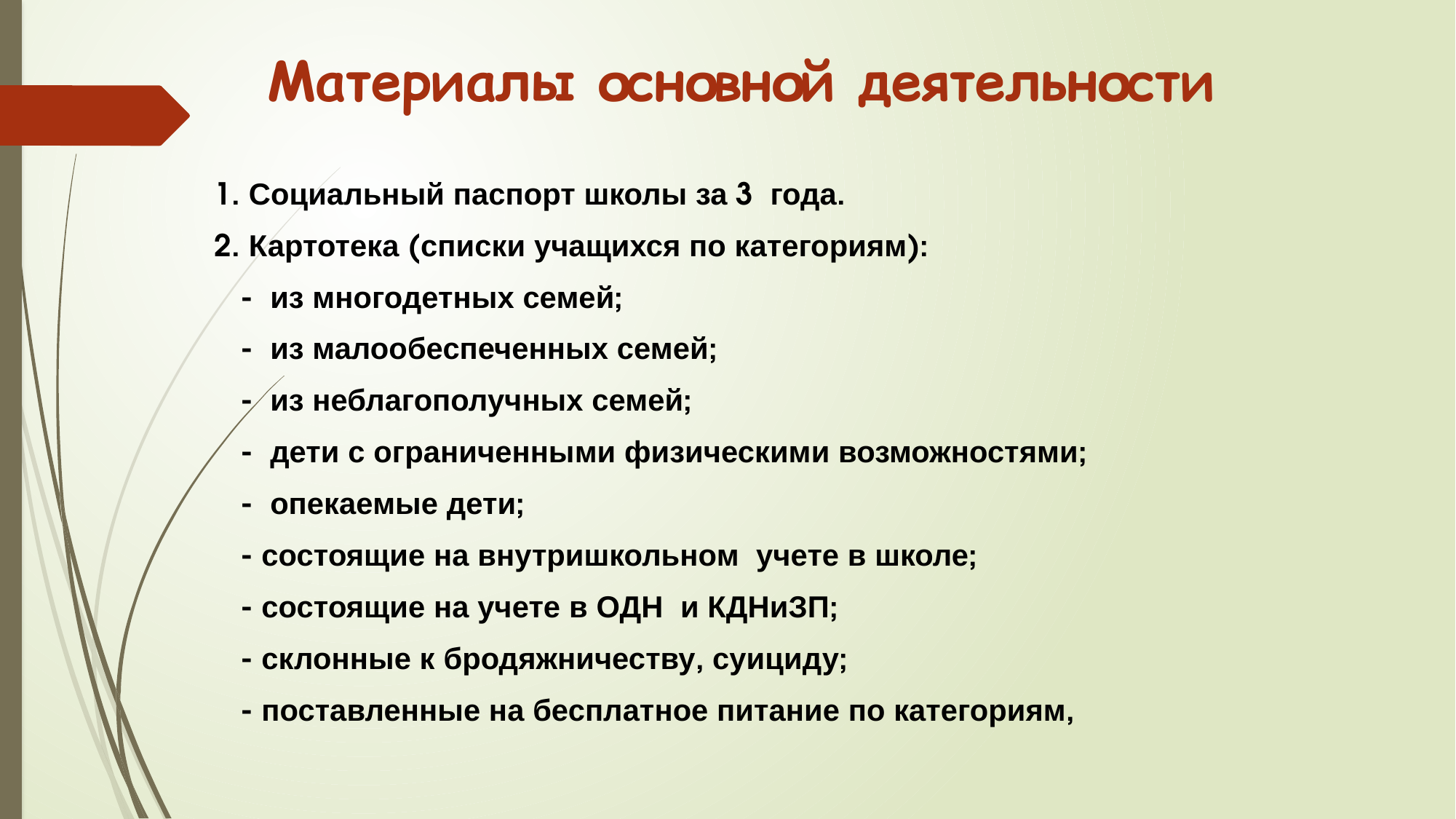

# Материалы основной деятельности
1. Социальный паспорт школы за 3  года.
2. Картотека (списки учащихся по категориям):
   -  из многодетных семей;
   -  из малообеспеченных семей;
   -  из неблагополучных семей;
   -  дети с ограниченными физическими возможностями;
   -  опекаемые дети;
   - состоящие на внутришкольном  учете в школе;
   - состоящие на учете в ОДН  и КДНиЗП;
   - склонные к бродяжничеству, суициду;
   - поставленные на бесплатное питание по категориям,